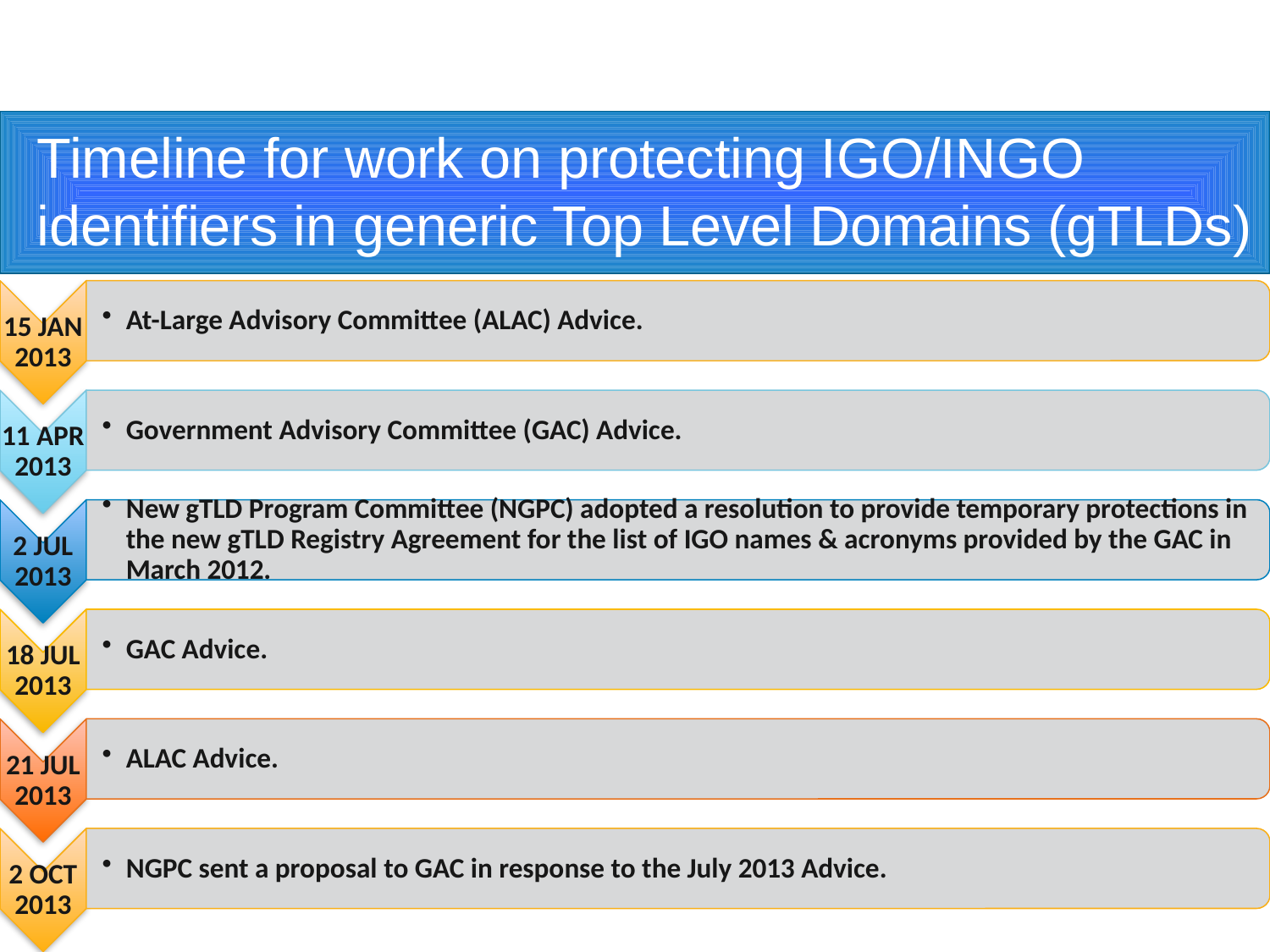

# Timeline for work on protecting IGO/INGO identifiers in generic Top Level Domains (gTLDs)
15 JAN 2013
At-Large Advisory Committee (ALAC) Advice.
11 APR 2013
Government Advisory Committee (GAC) Advice.
2 JUL 2013
New gTLD Program Committee (NGPC) adopted a resolution to provide temporary protections in the new gTLD Registry Agreement for the list of IGO names & acronyms provided by the GAC in March 2012.
18 JUL 2013
GAC Advice.
21 JUL 2013
ALAC Advice.
2 OCT 2013
NGPC sent a proposal to GAC in response to the July 2013 Advice.